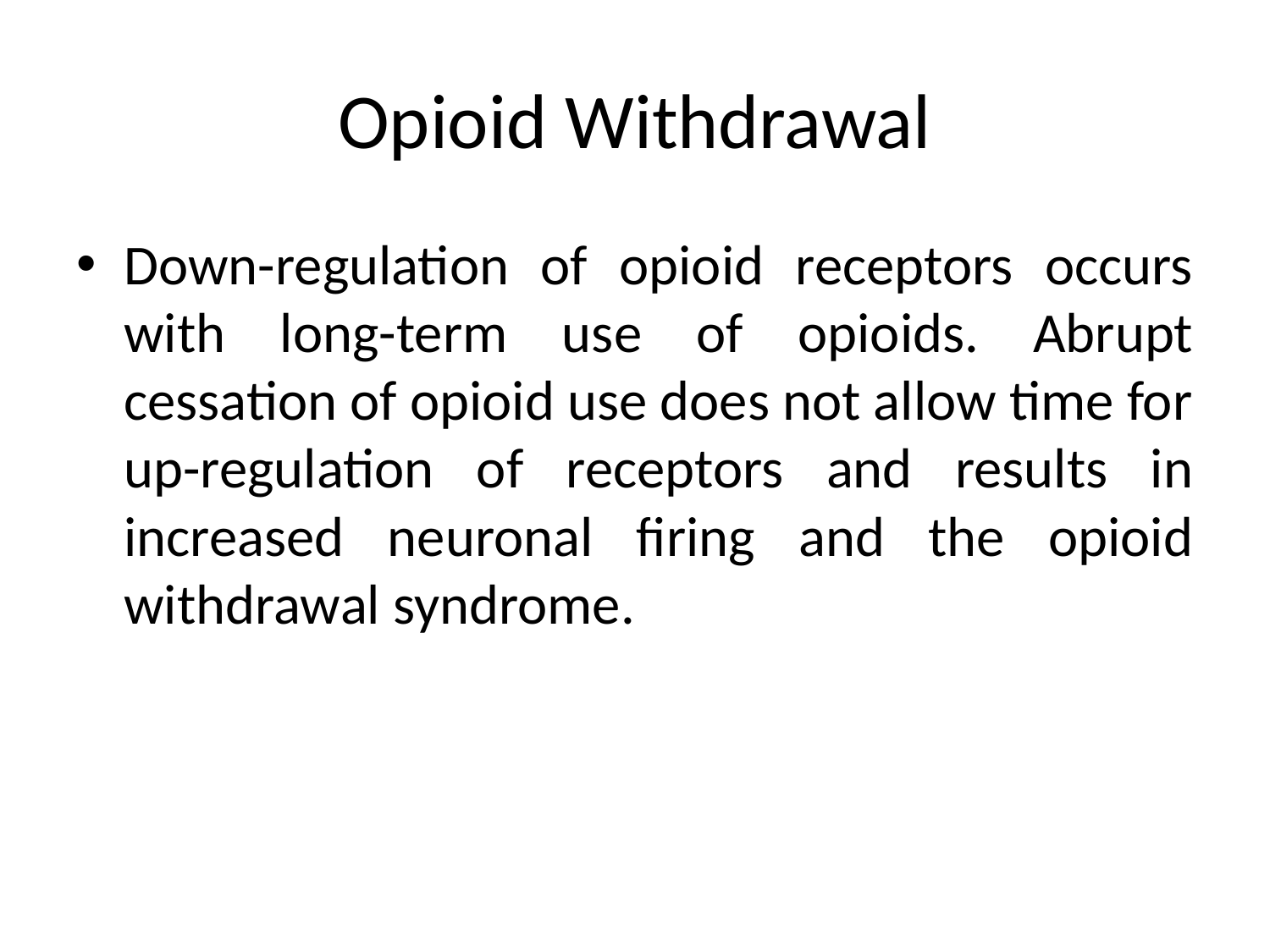

# Opioid Withdrawal
Down-regulation of opioid receptors occurs with long-term use of opioids. Abrupt cessation of opioid use does not allow time for up-regulation of receptors and results in increased neuronal firing and the opioid withdrawal syndrome.